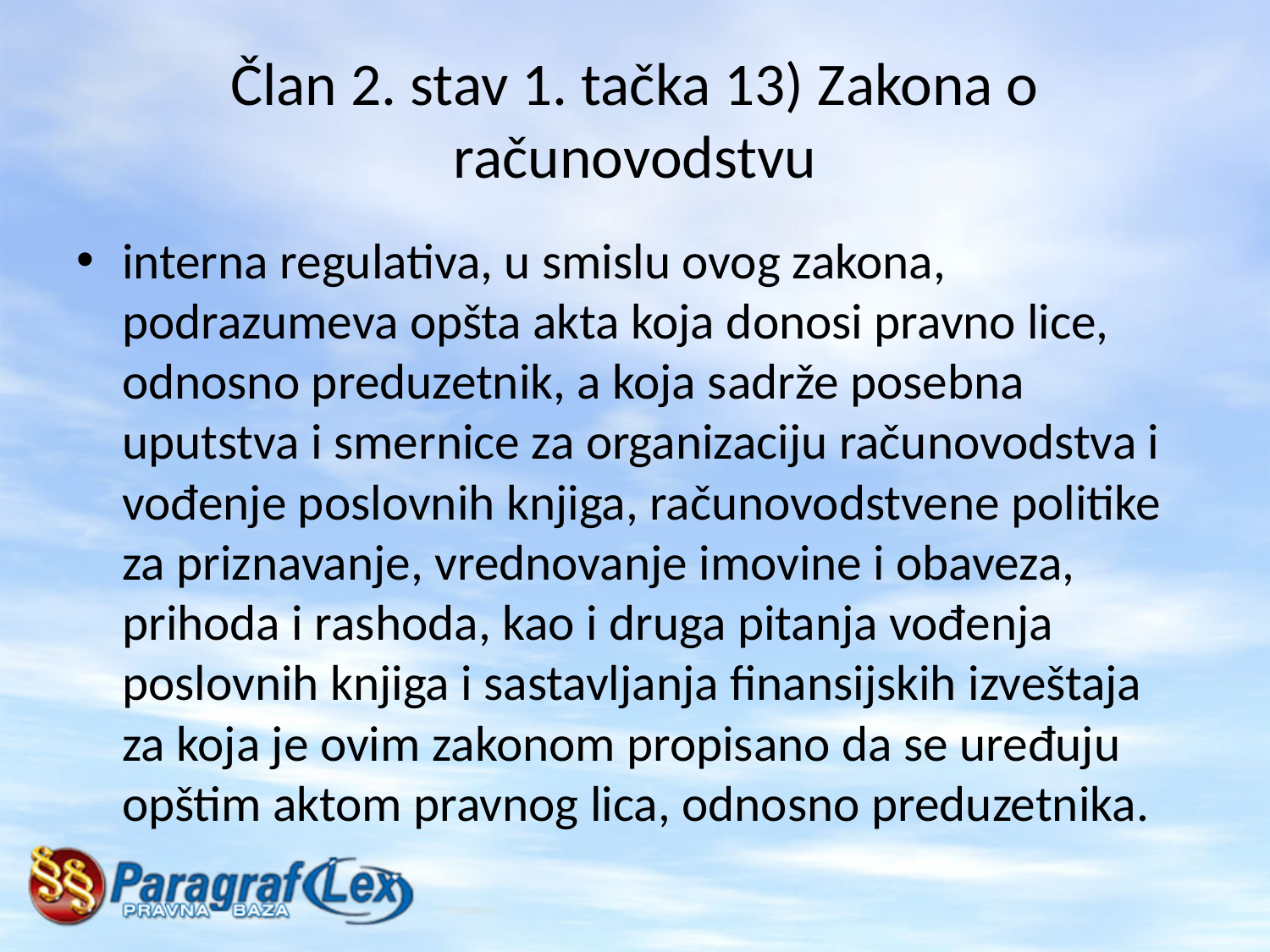

# Član 2. stav 1. tačka 13) Zakona o računovodstvu
interna regulativa, u smislu ovog zakona, podrazumeva opšta akta koja donosi pravno lice, odnosno preduzetnik, a koja sadrže posebna uputstva i smernice za organizaciju računovodstva i vođenje poslovnih knjiga, računovodstvene politike za priznavanje, vrednovanje imovine i obaveza, prihoda i rashoda, kao i druga pitanja vođenja poslovnih knjiga i sastavljanja finansijskih izveštaja za koja je ovim zakonom propisano da se uređuju opštim aktom pravnog lica, odnosno preduzetnika.